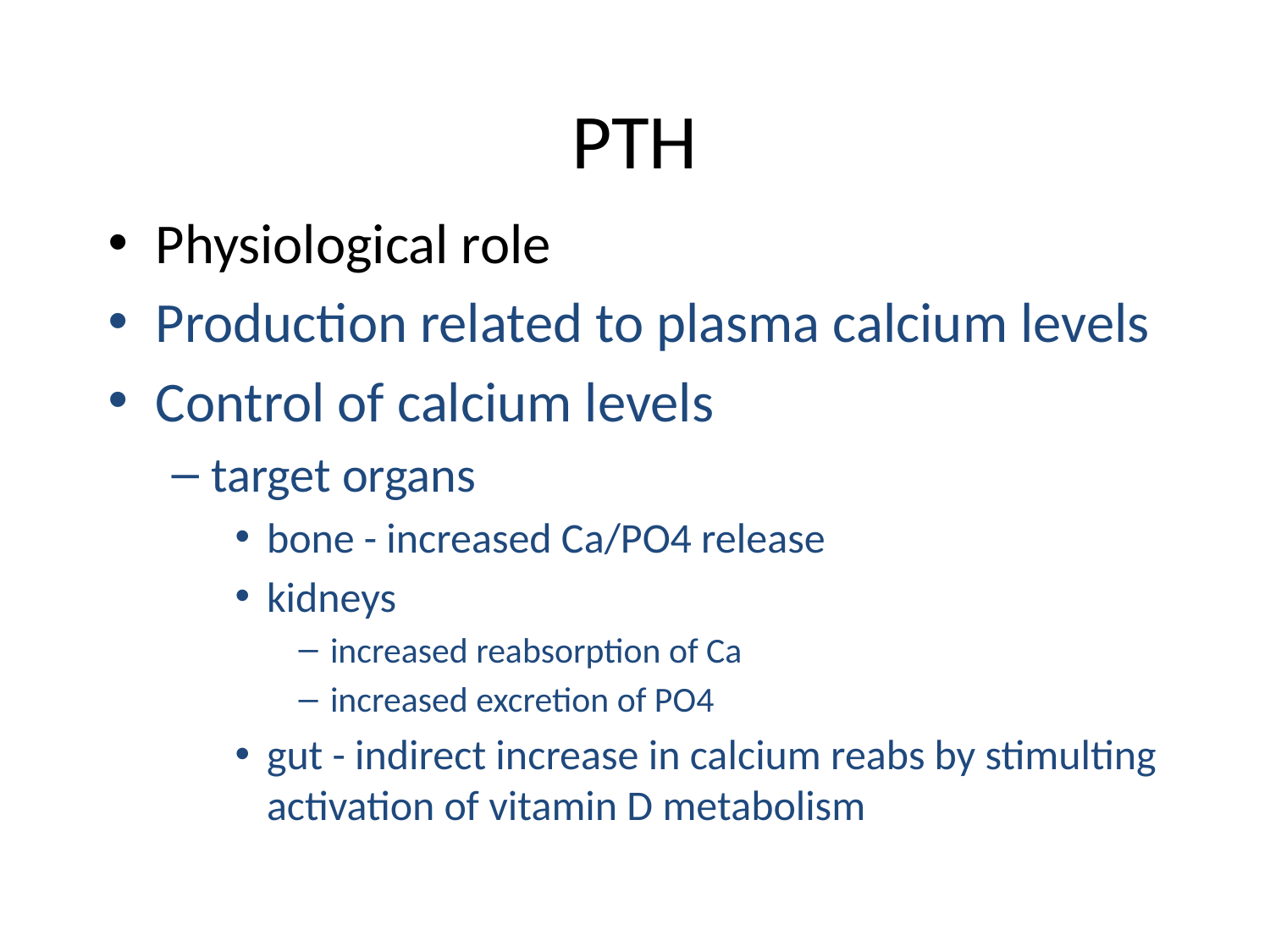

# PTH
Physiological role
Production related to plasma calcium levels
Control of calcium levels
target organs
bone - increased Ca/PO4 release
kidneys
increased reabsorption of Ca
increased excretion of PO4
gut - indirect increase in calcium reabs by stimulting activation of vitamin D metabolism